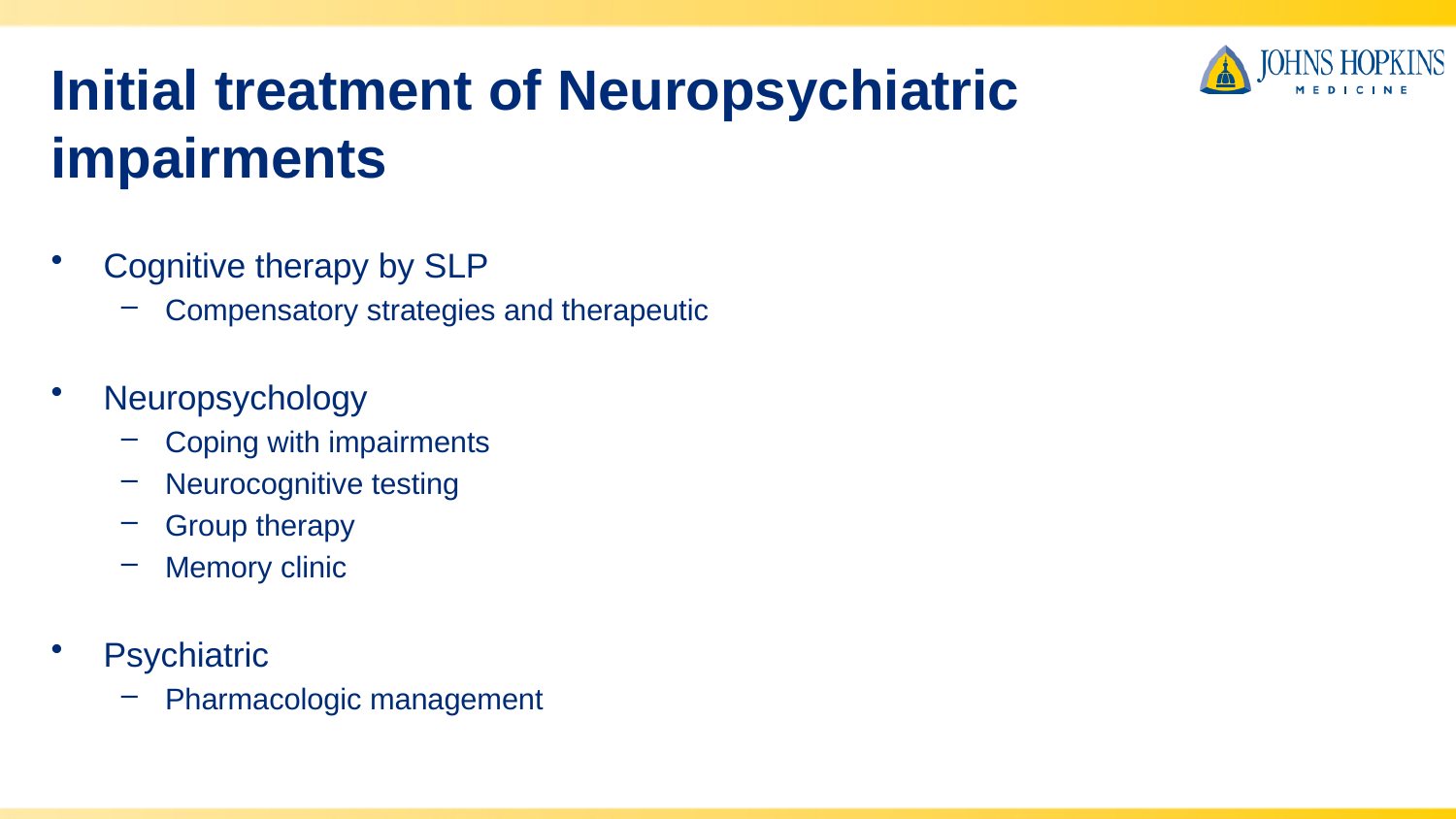

# Initial treatment of Neuropsychiatric impairments
Cognitive therapy by SLP
Compensatory strategies and therapeutic

Neuropsychology
Coping with impairments
Neurocognitive testing
Group therapy
Memory clinic

Psychiatric
Pharmacologic management